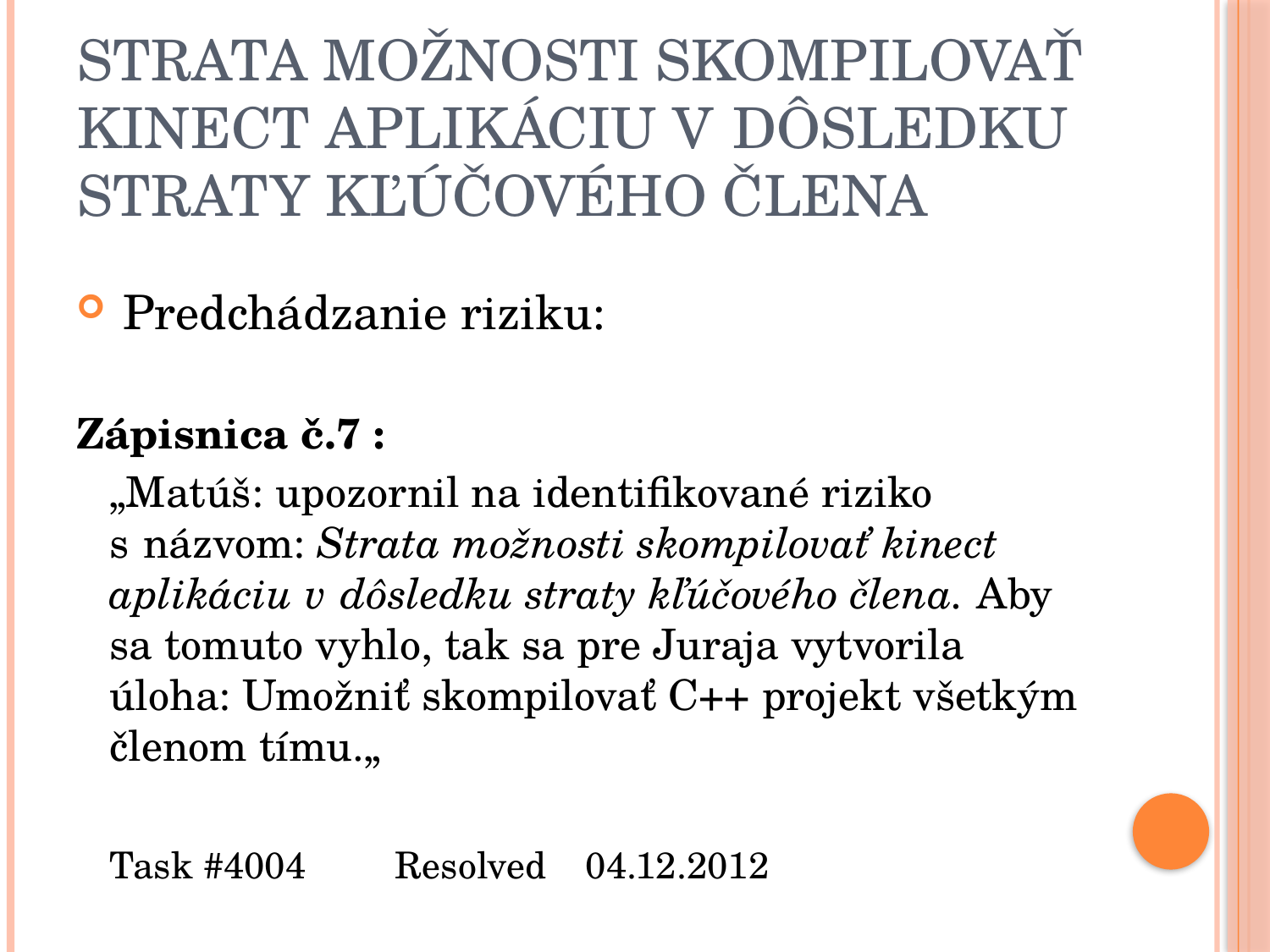

# Strata možnosti skompilovať kinect aplikáciu v dôsledku straty kľúčového člena
 Predchádzanie riziku:

Zápisnica č.7 :
	„Matúš: upozornil na identifikované riziko s názvom: Strata možnosti skompilovať kinect aplikáciu v dôsledku straty kľúčového člena. Aby sa tomuto vyhlo, tak sa pre Juraja vytvorila úloha: Umožniť skompilovať C++ projekt všetkým členom tímu.„

	Task #4004		Resolved 	04.12.2012